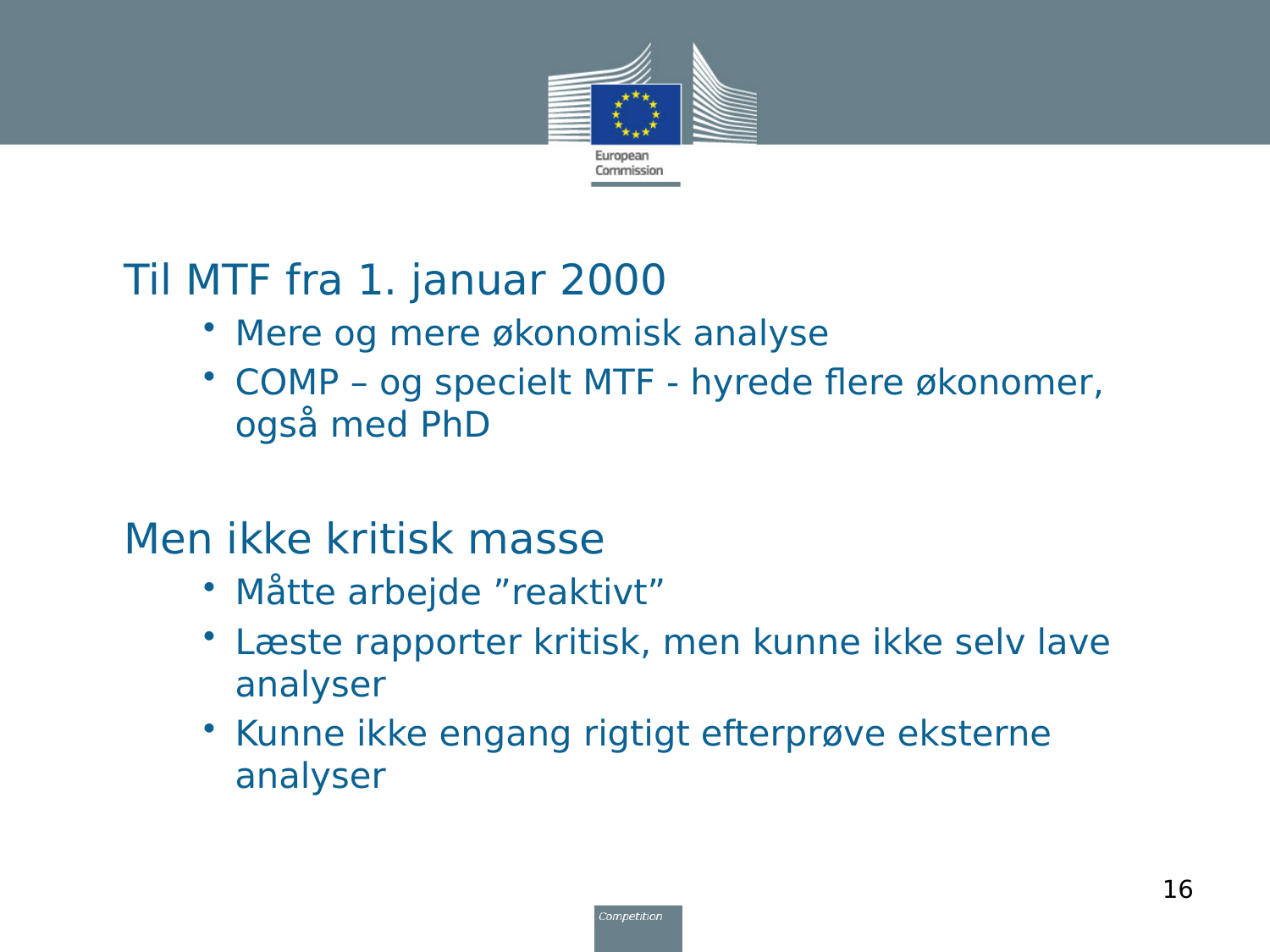

Til MTF fra 1. januar 2000
Mere og mere økonomisk analyse
COMP – og specielt MTF - hyrede flere økonomer, også med PhD

Men ikke kritisk masse
Måtte arbejde ”reaktivt”
Læste rapporter kritisk, men kunne ikke selv lave analyser
Kunne ikke engang rigtigt efterprøve eksterne analyser
16